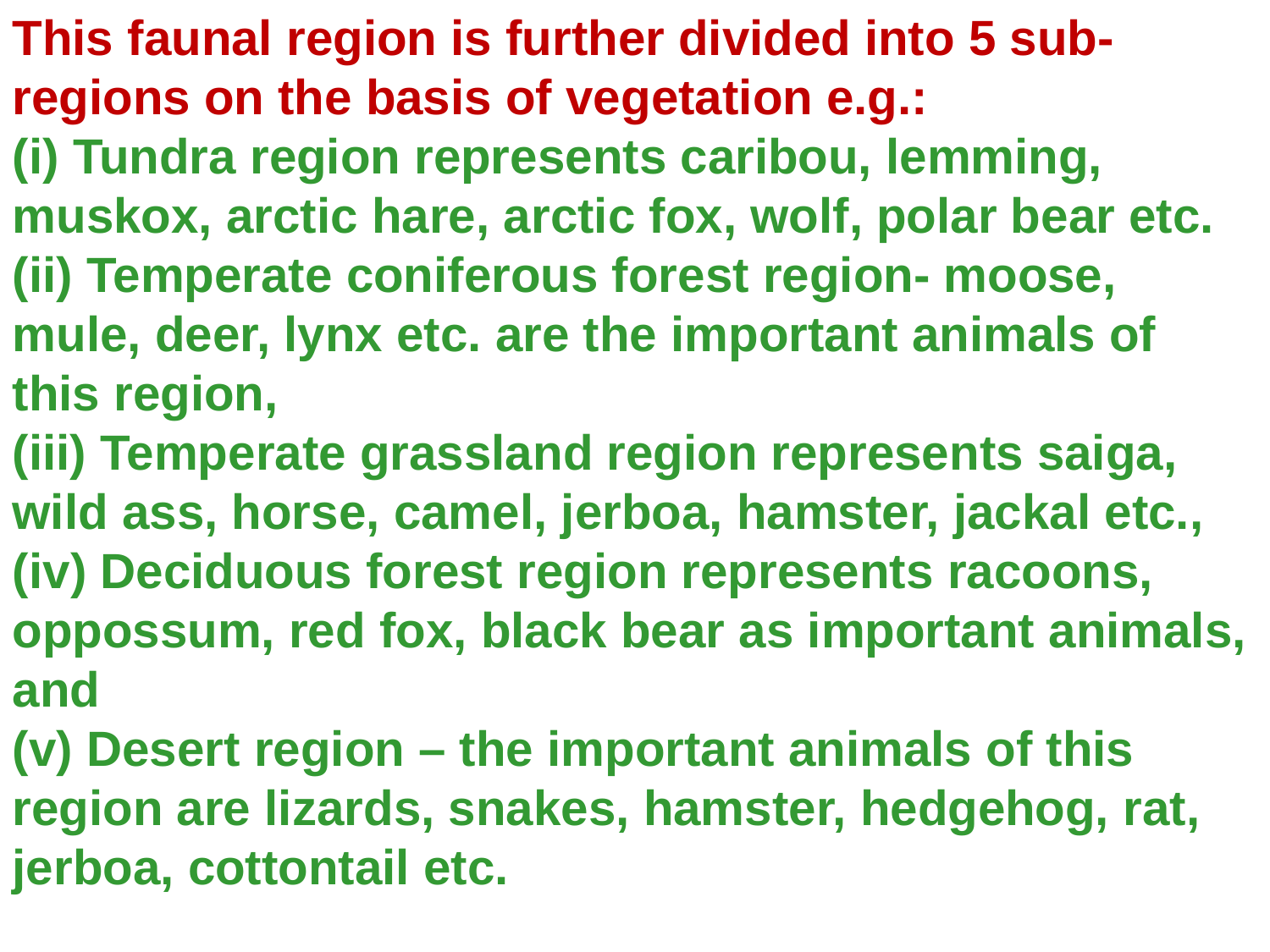

This faunal region is further divided into 5 sub-regions on the basis of vegetation e.g.:
(i) Tundra region represents caribou, lemming, muskox, arctic hare, arctic fox, wolf, polar bear etc.
(ii) Temperate coniferous forest region- moose, mule, deer, lynx etc. are the important animals of this region,
(iii) Temperate grassland region represents saiga, wild ass, horse, camel, jerboa, hamster, jackal etc.,
(iv) Deciduous forest region represents racoons, oppossum, red fox, black bear as important animals, and
(v) Desert region – the important animals of this region are lizards, snakes, hamster, hedgehog, rat, jerboa, cottontail etc.